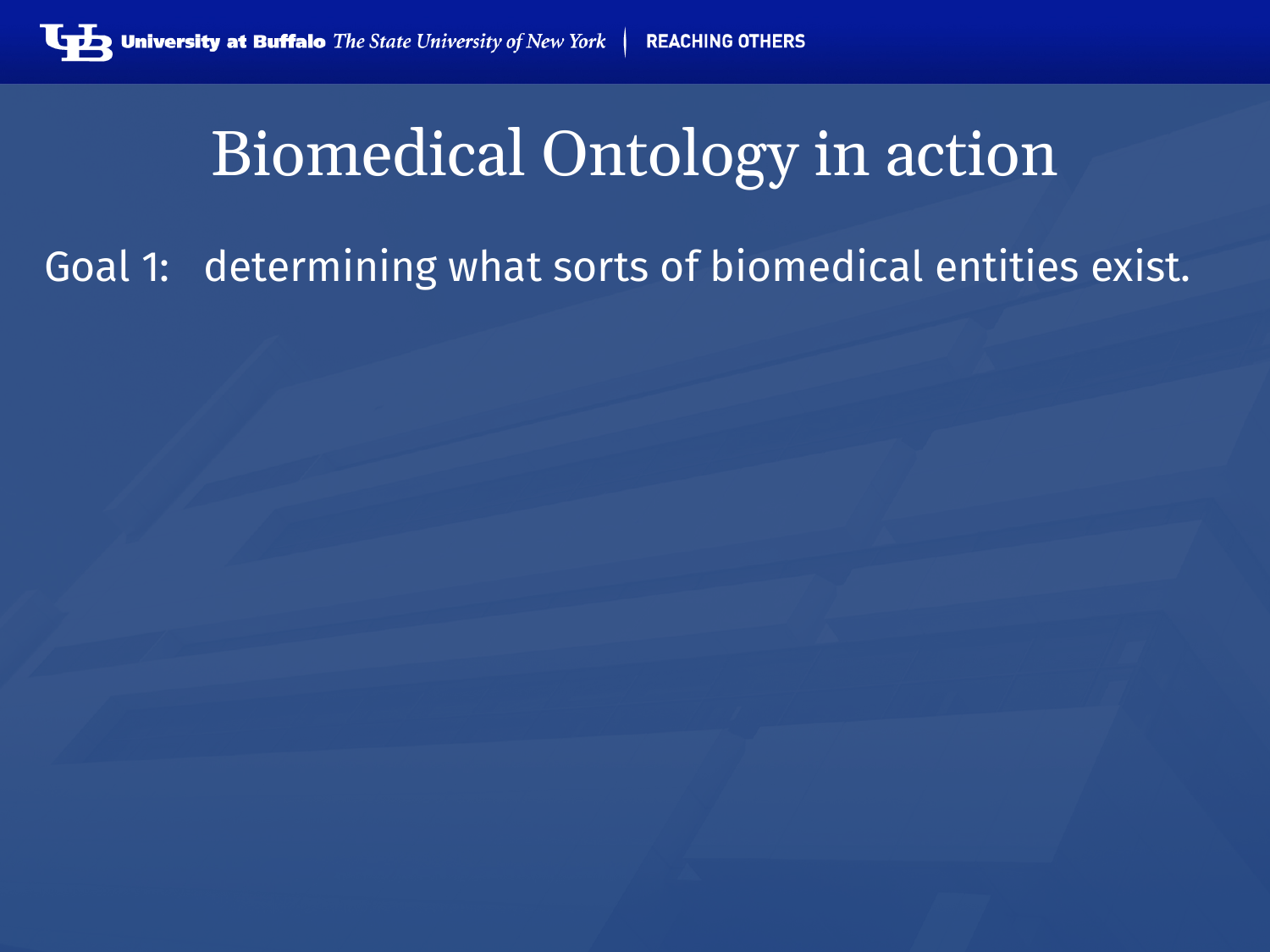

# Biomedical Ontology in action
Goal 1:	determining what sorts of biomedical entities exist.